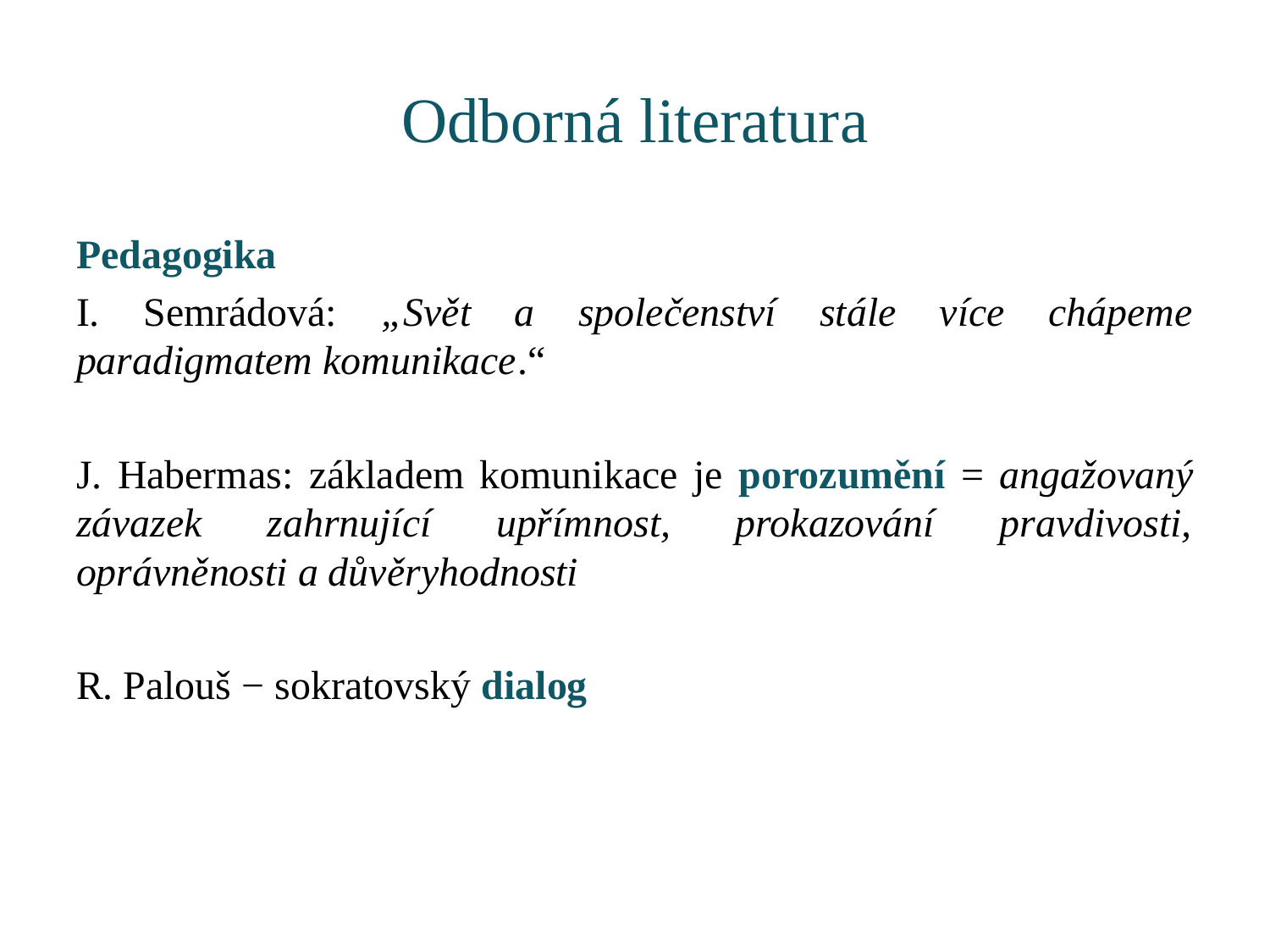

# Odborná literatura
Pedagogika
I. Semrádová: „Svět a společenství stále více chápeme paradigmatem komunikace.“

J. Habermas: základem komunikace je porozumění = angažovaný závazek zahrnující upřímnost, prokazování pravdivosti, oprávněnosti a důvěryhodnosti

R. Palouš − sokratovský dialog